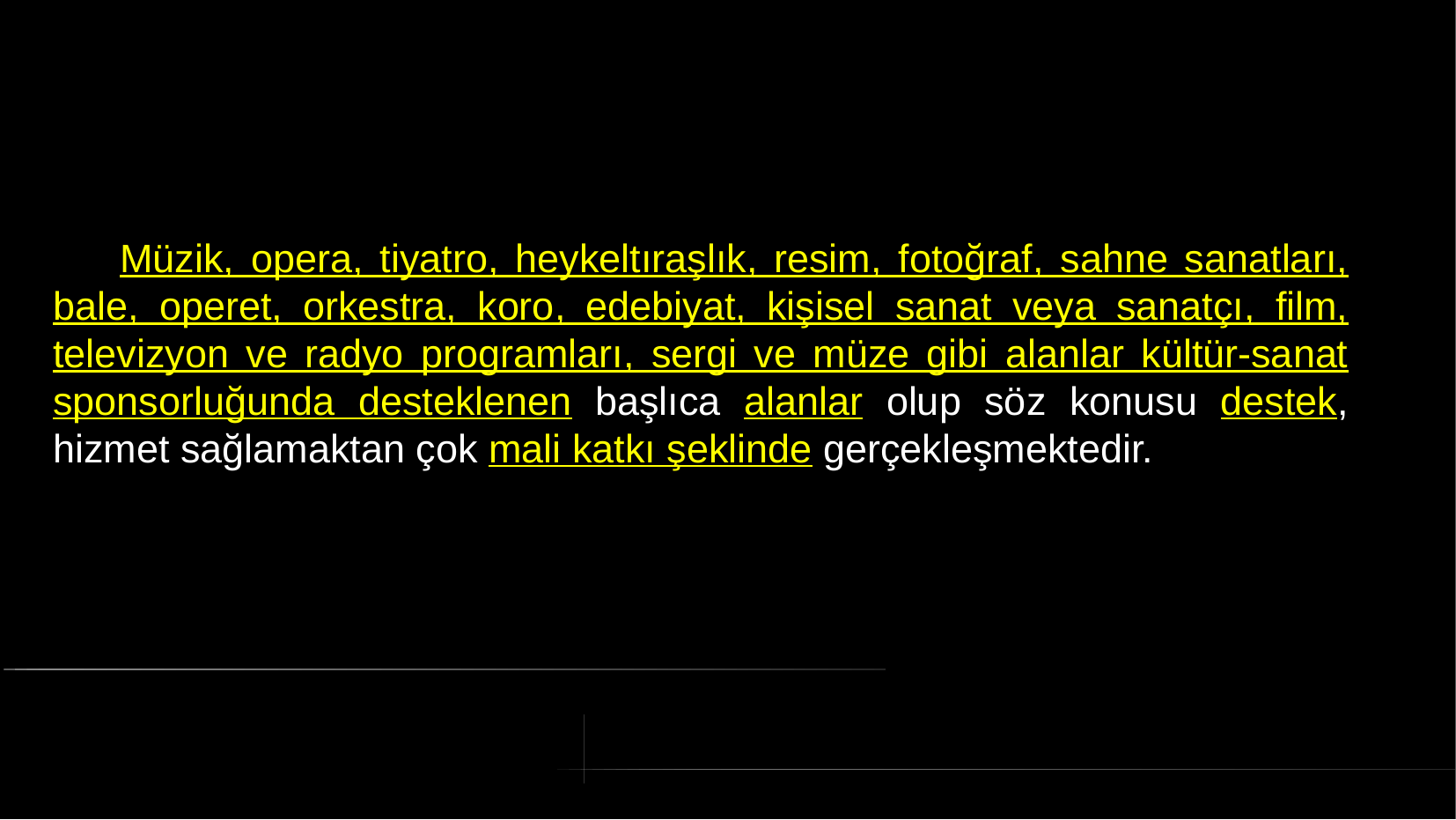

# Müzik, opera, tiyatro, heykeltıraşlık, resim, fotoğraf, sahne sanatları, bale, operet, orkestra, koro, edebiyat, kişisel sanat veya sanatçı, film, televizyon ve radyo programları, sergi ve müze gibi alanlar kültür-sanat sponsorluğunda desteklenen başlıca alanlar olup söz konusu destek, hizmet sağlamaktan çok mali katkı şeklinde gerçekleşmektedir.